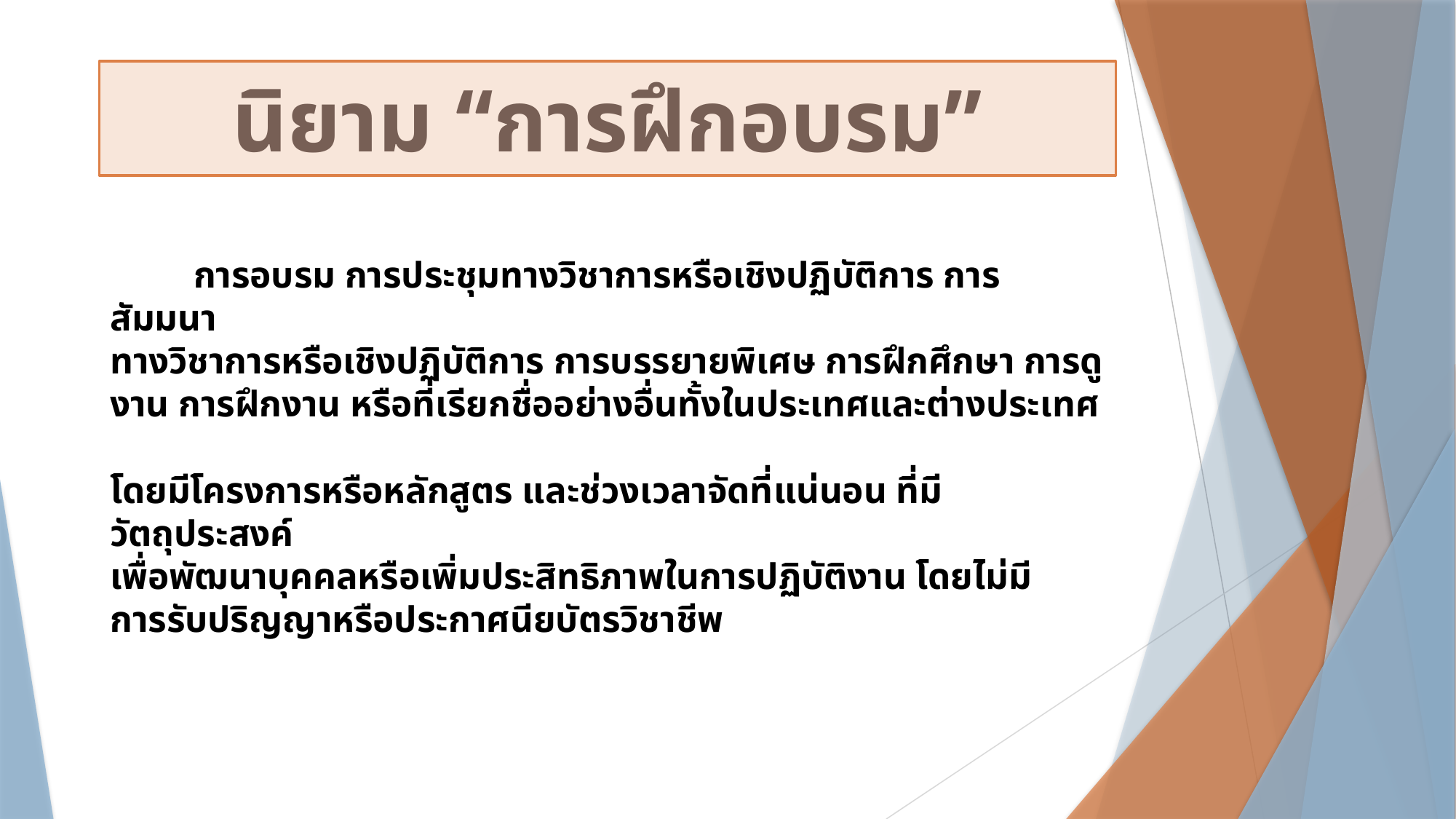

# นิยาม “การฝึกอบรม”
         การอบรม การประชุมทางวิชาการหรือเชิงปฏิบัติการ การสัมมนา
ทางวิชาการหรือเชิงปฏิบัติการ การบรรยายพิเศษ การฝึกศึกษา การดูงาน การฝึกงาน หรือที่เรียกชื่ออย่างอื่นทั้งในประเทศและต่างประเทศ
โดยมีโครงการหรือหลักสูตร และช่วงเวลาจัดที่แน่นอน ที่มีวัตถุประสงค์
เพื่อพัฒนาบุคคลหรือเพิ่มประสิทธิภาพในการปฏิบัติงาน โดยไม่มี
การรับปริญญาหรือประกาศนียบัตรวิชาชีพ